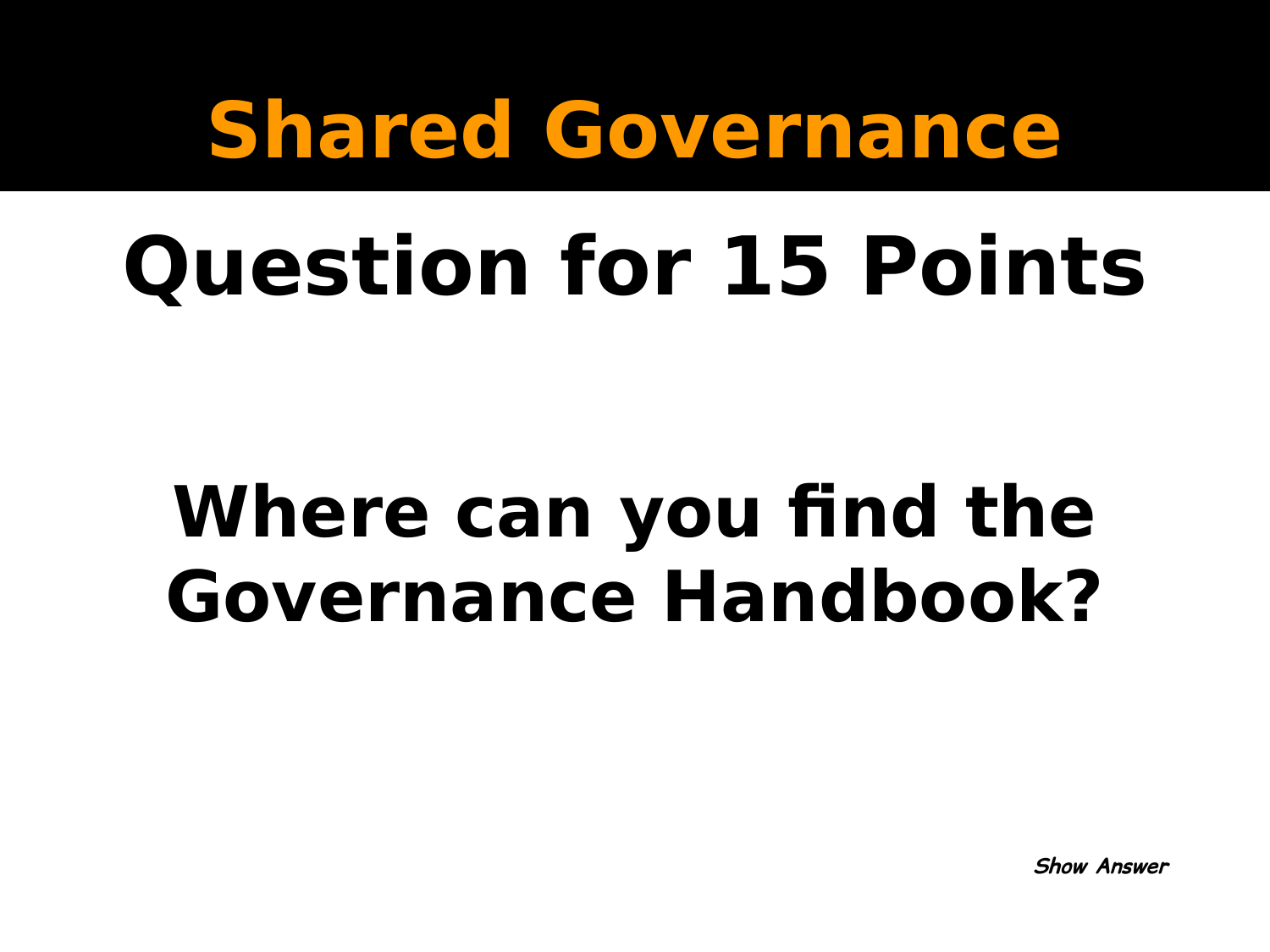

Shared Governance
Question for 15 Points

Where can you find the Governance Handbook?

Show Answer